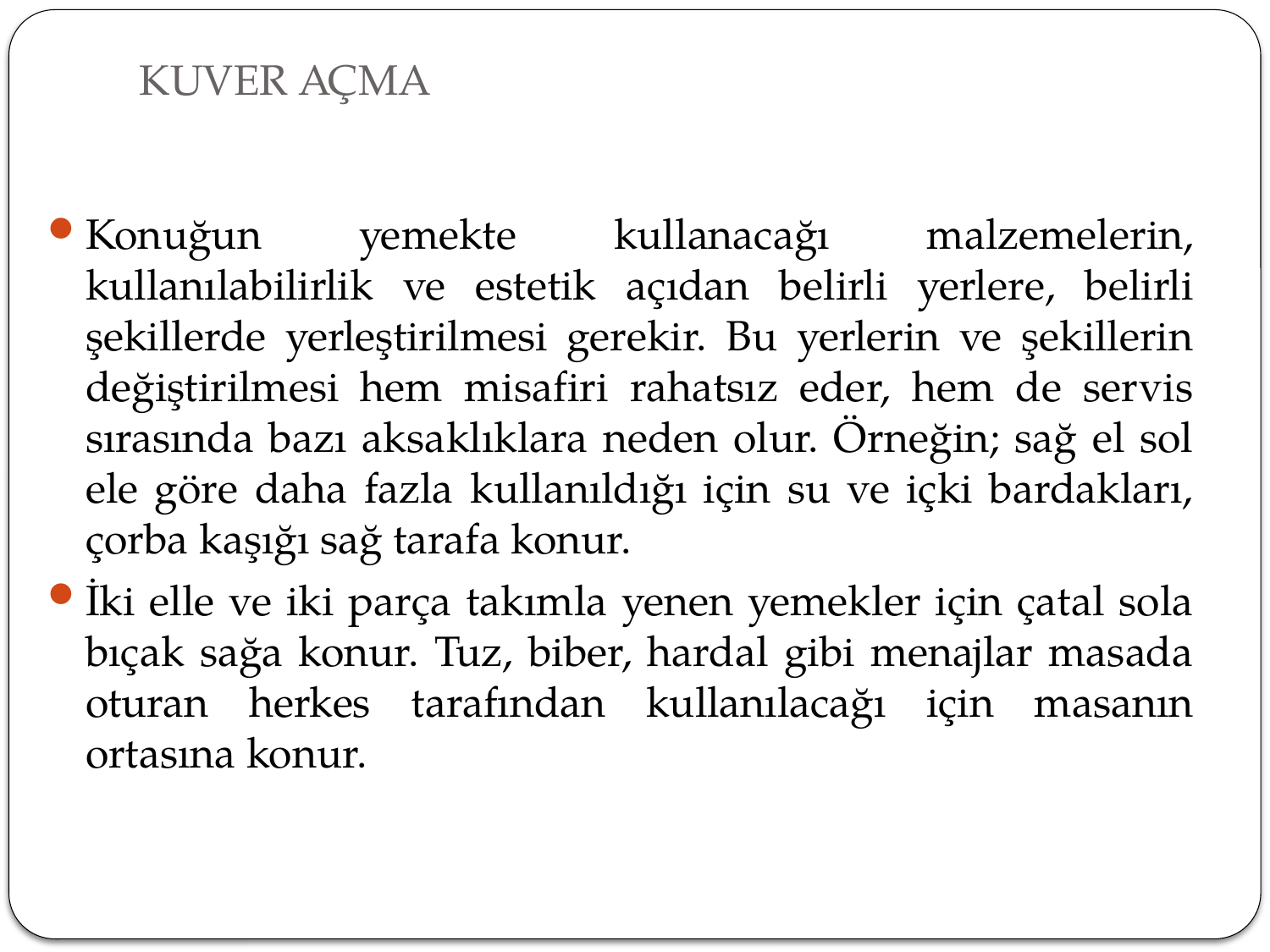

# KUVER AÇMA
Konuğun yemekte kullanacağı malzemelerin, kullanılabilirlik ve estetik açıdan belirli yerlere, belirli şekillerde yerleştirilmesi gerekir. Bu yerlerin ve şekillerin değiştirilmesi hem misafiri rahatsız eder, hem de servis sırasında bazı aksaklıklara neden olur. Örneğin; sağ el sol ele göre daha fazla kullanıldığı için su ve içki bardakları, çorba kaşığı sağ tarafa konur.
İki elle ve iki parça takımla yenen yemekler için çatal sola bıçak sağa konur. Tuz, biber, hardal gibi menajlar masada oturan herkes tarafından kullanılacağı için masanın ortasına konur.